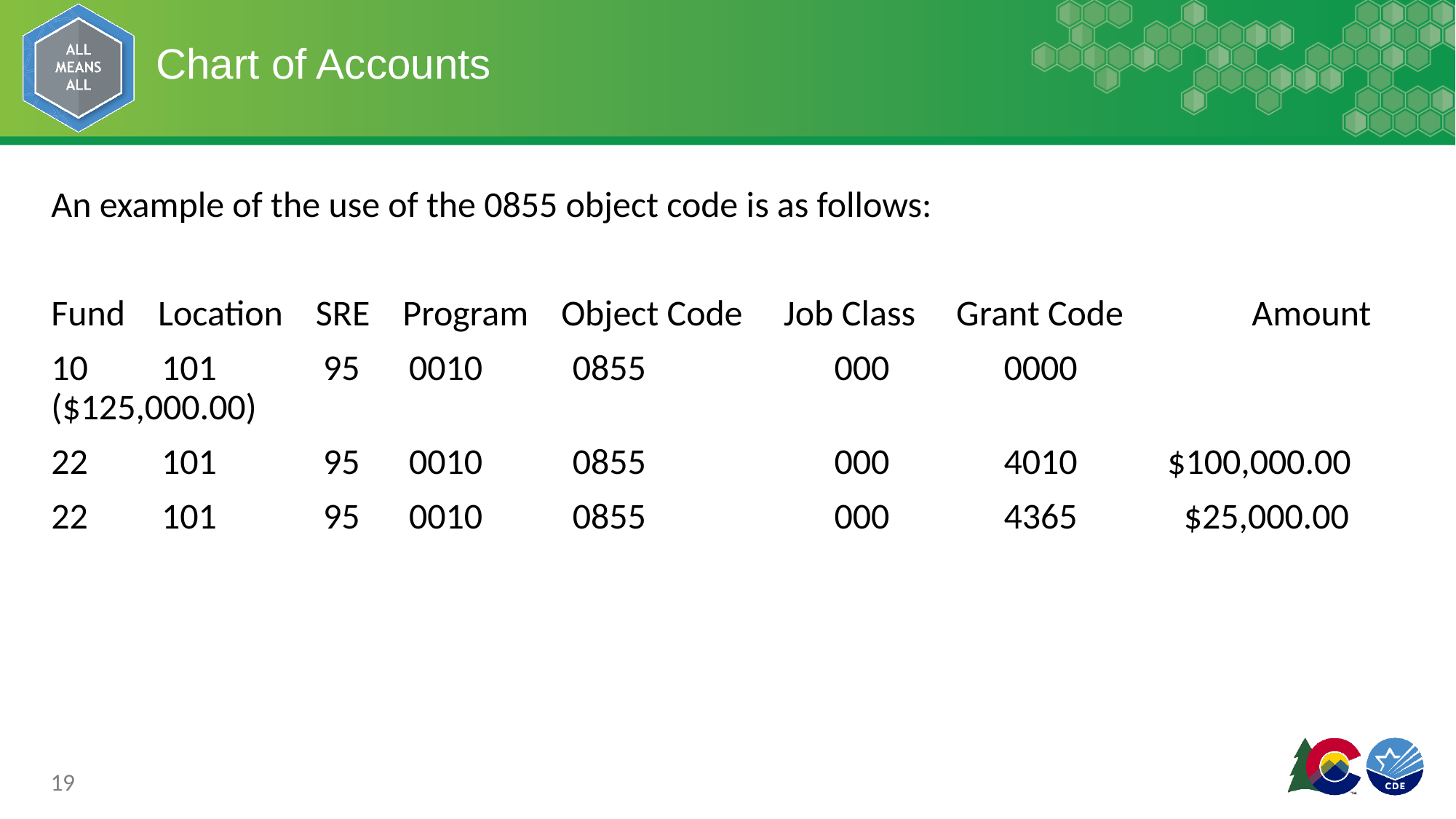

# Chart of Accounts
An example of the use of the 0855 object code is as follows:

Fund    Location    SRE    Program    Object Code     Job Class     Grant Code     	Amount
10         101             95      0010           0855                       000              0000	         ($125,000.00)
22         101             95      0010           0855                       000              4010           $100,000.00
22         101             95      0010           0855                       000              4365             $25,000.00

19